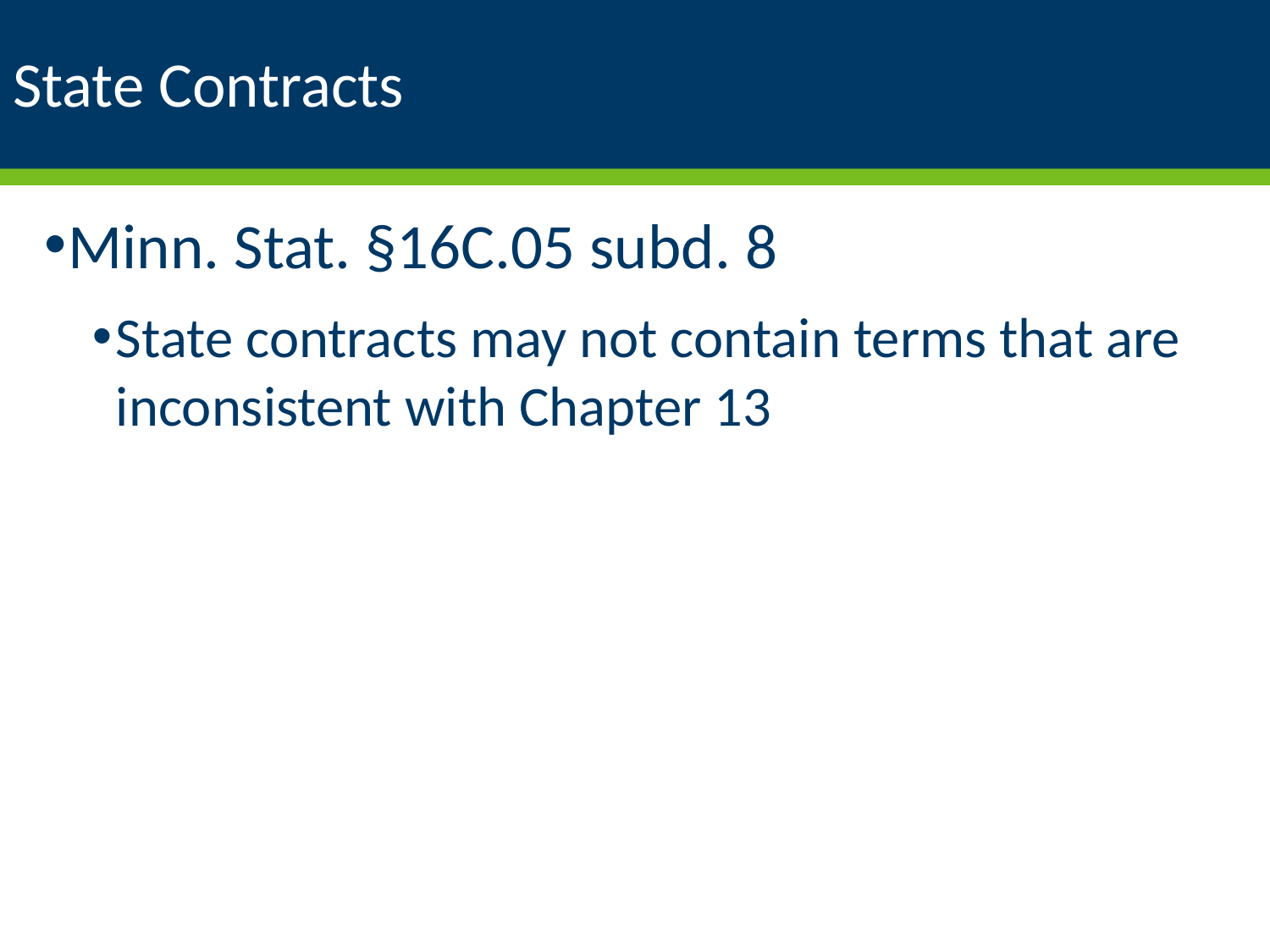

# State Contracts
Minn. Stat. §16C.05 subd. 8
State contracts may not contain terms that are inconsistent with Chapter 13